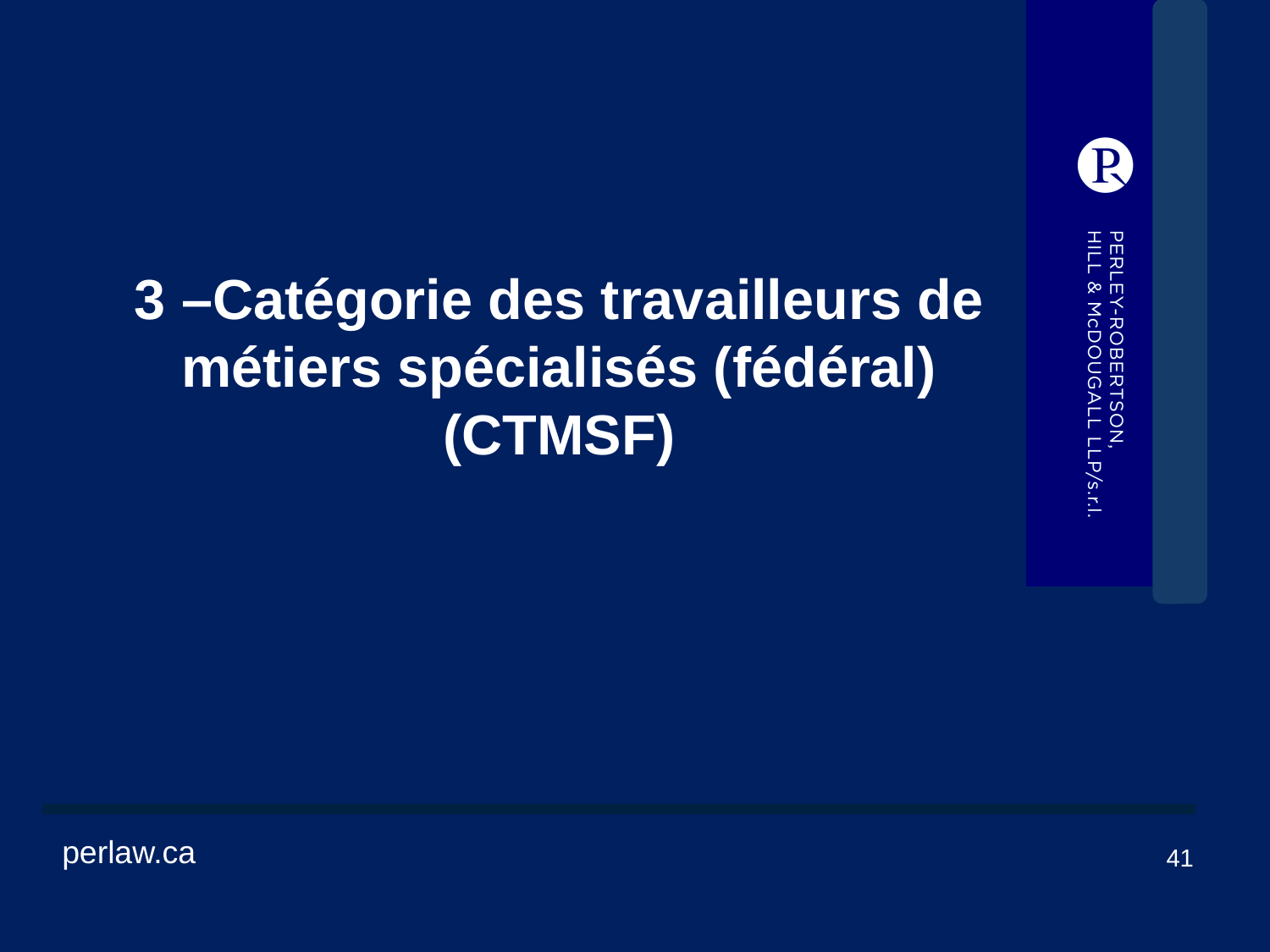

# 3 –Catégorie des travailleurs de métiers spécialisés (fédéral) (CTMSF)

 perlaw.ca
41